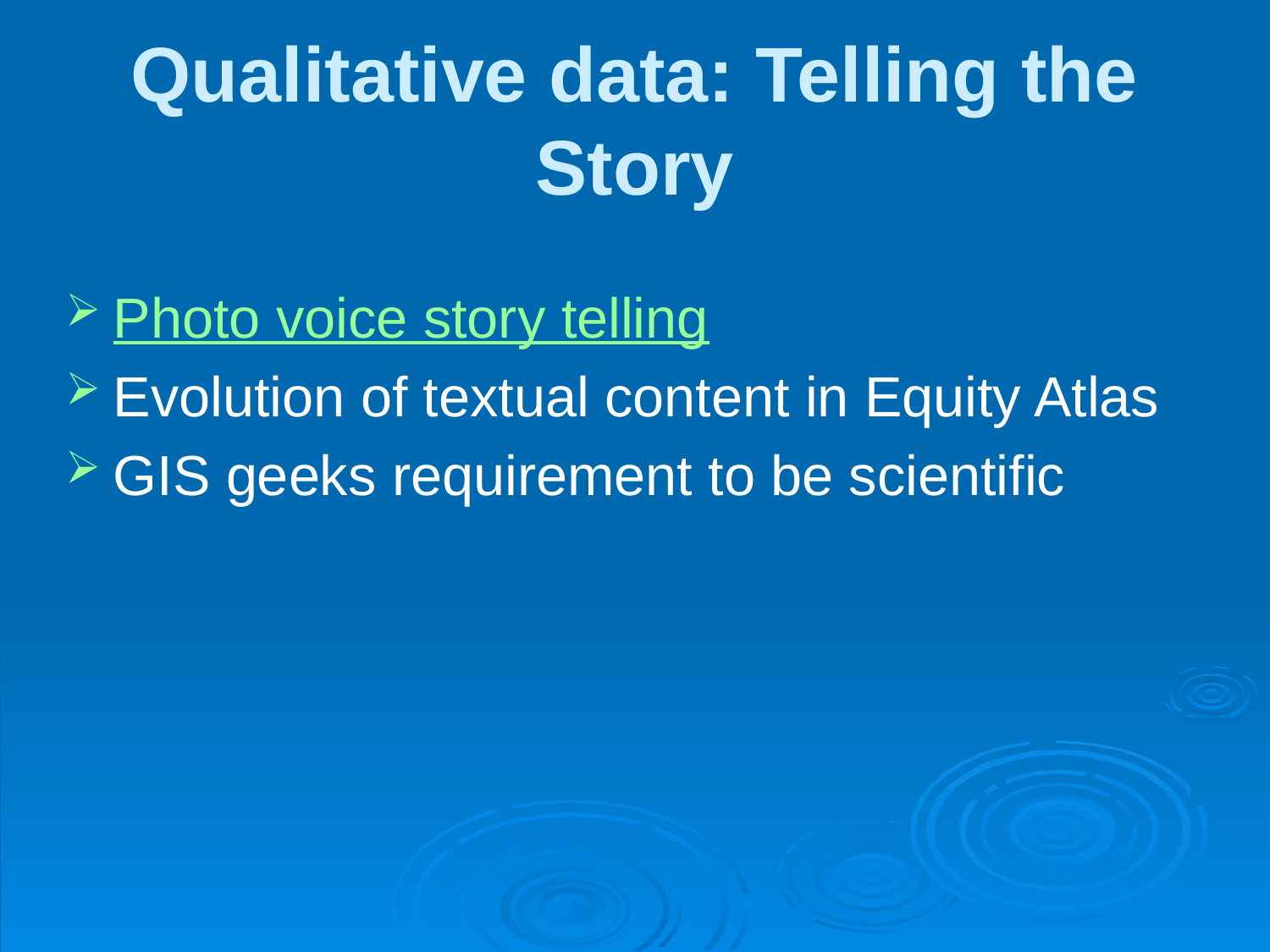

# Qualitative data: Telling the Story
Photo voice story telling
Evolution of textual content in Equity Atlas
GIS geeks requirement to be scientific